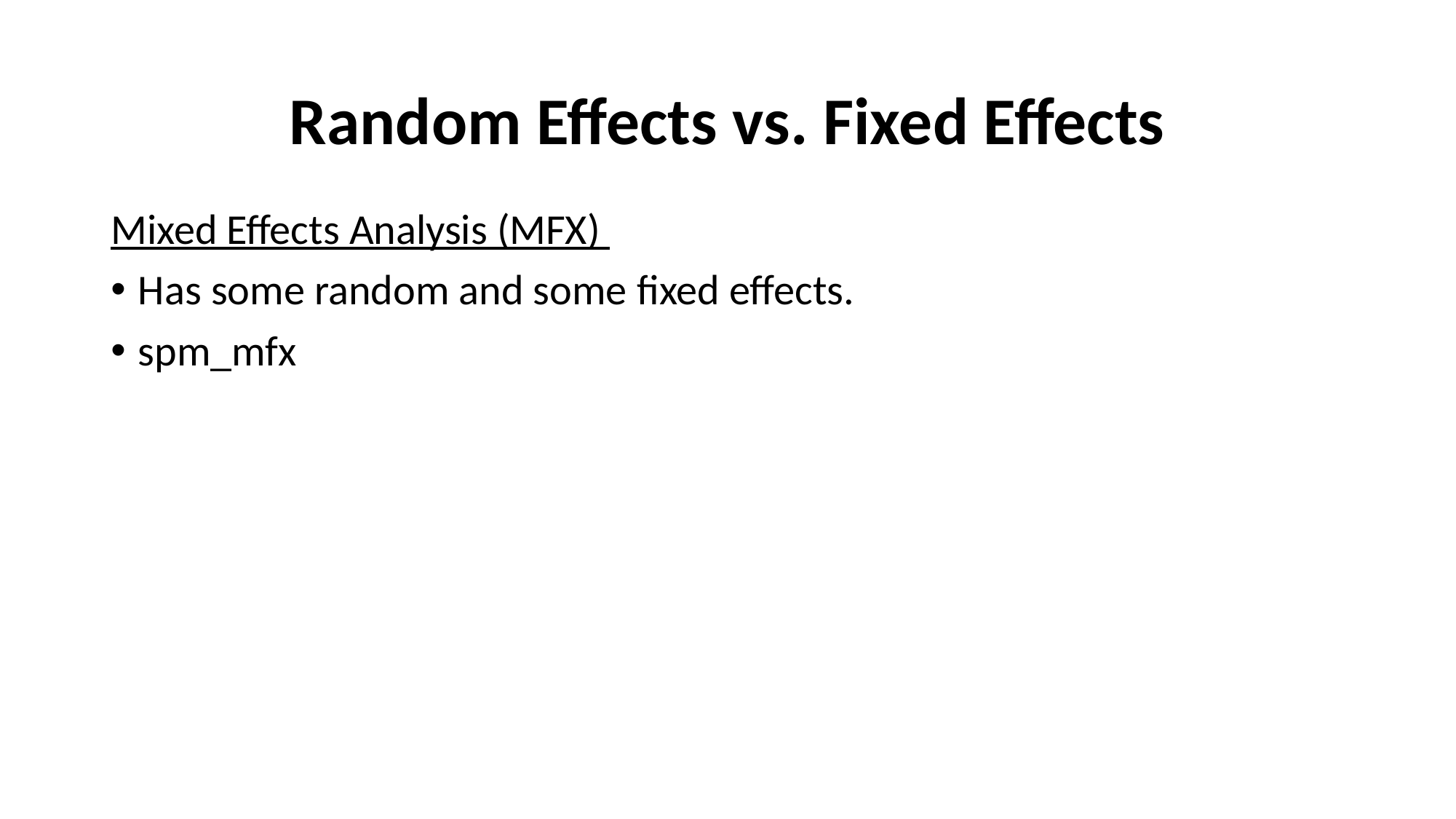

# Random Effects vs. Fixed Effects
Mixed Effects Analysis (MFX)
Has some random and some fixed effects.
spm_mfx